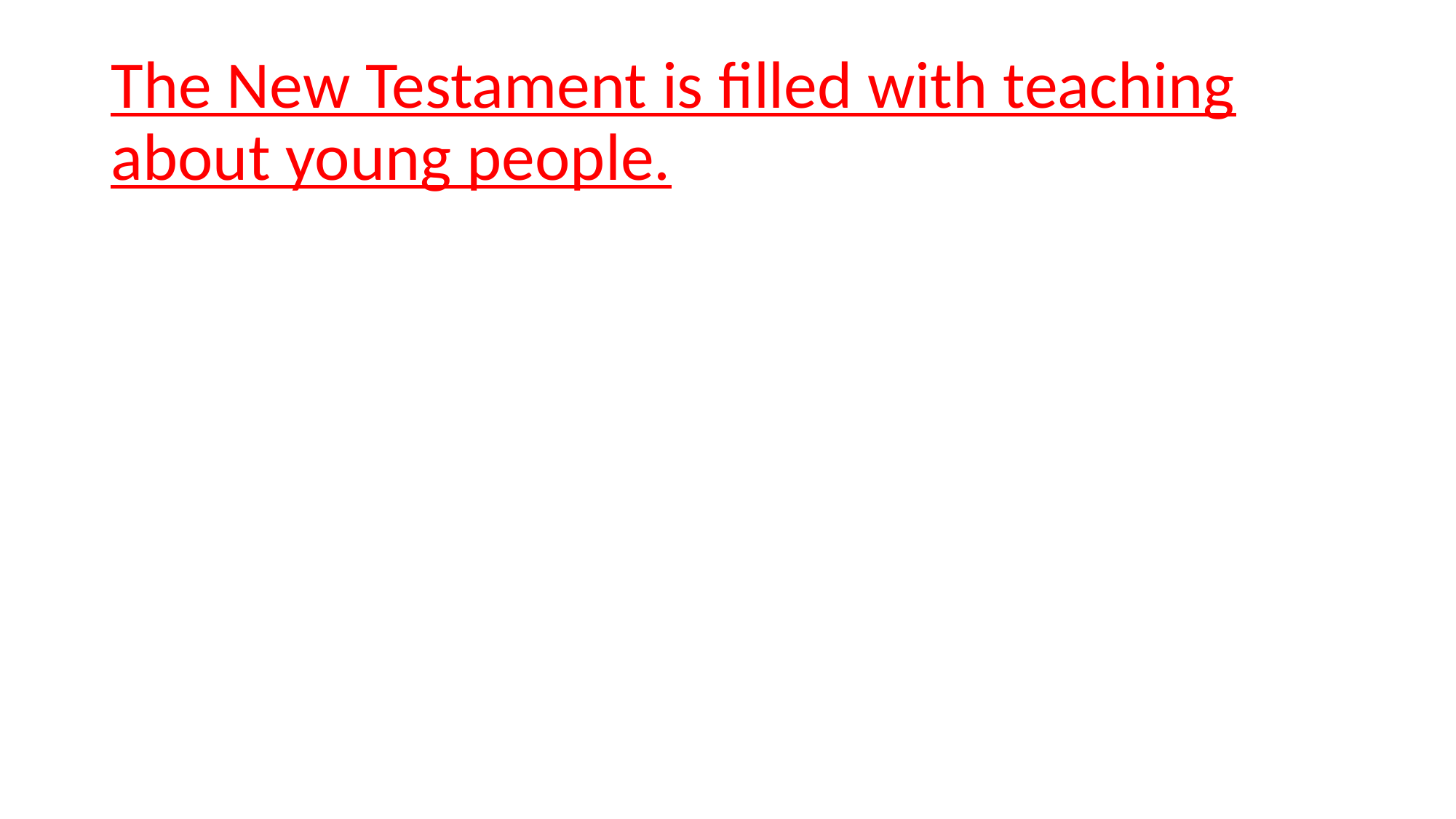

# The New Testament is filled with teaching about young people.